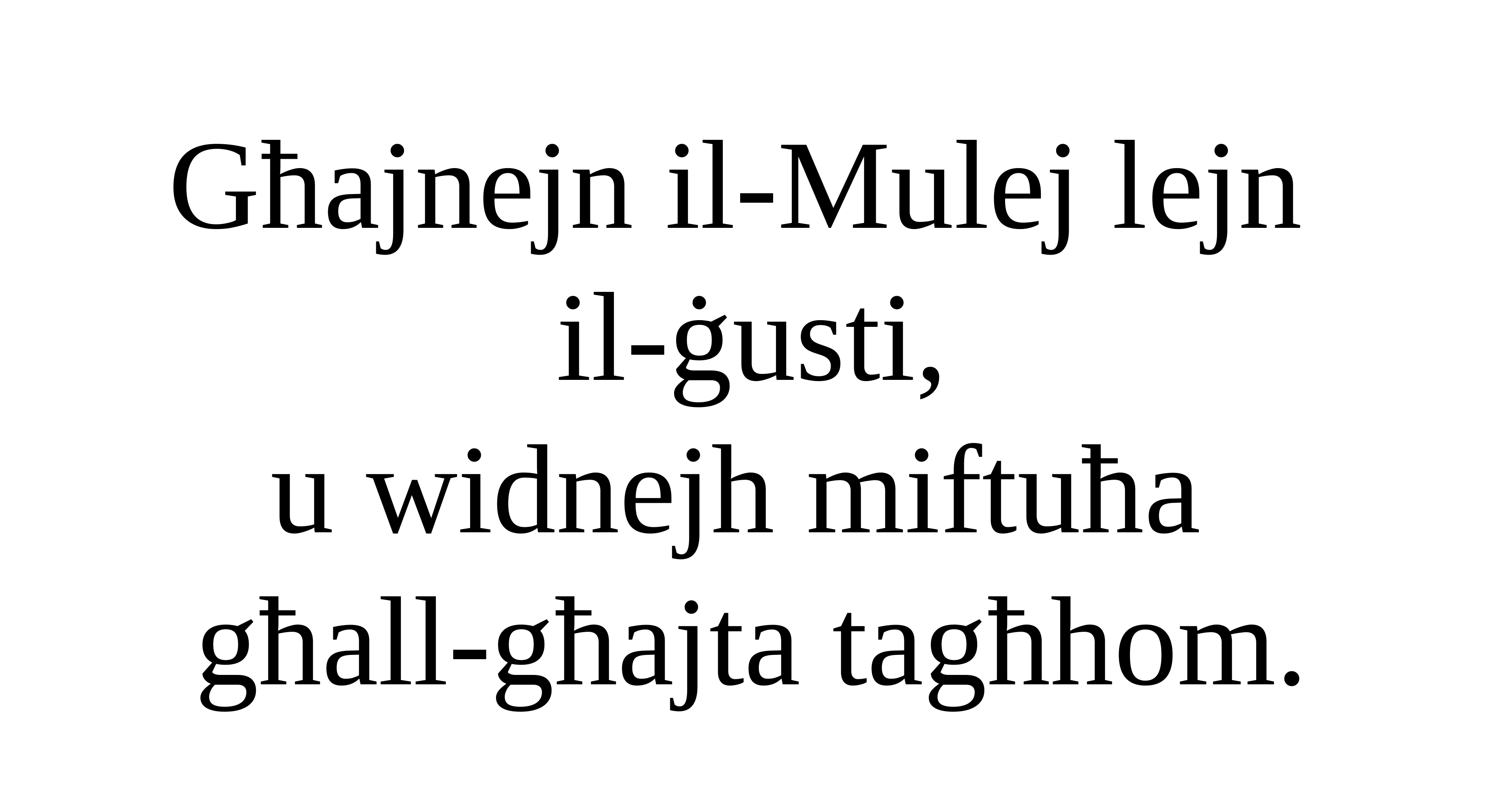

Għajnejn il-Mulej lejn
il-ġusti,
u widnejh miftuħa
għall-għajta tagħhom.